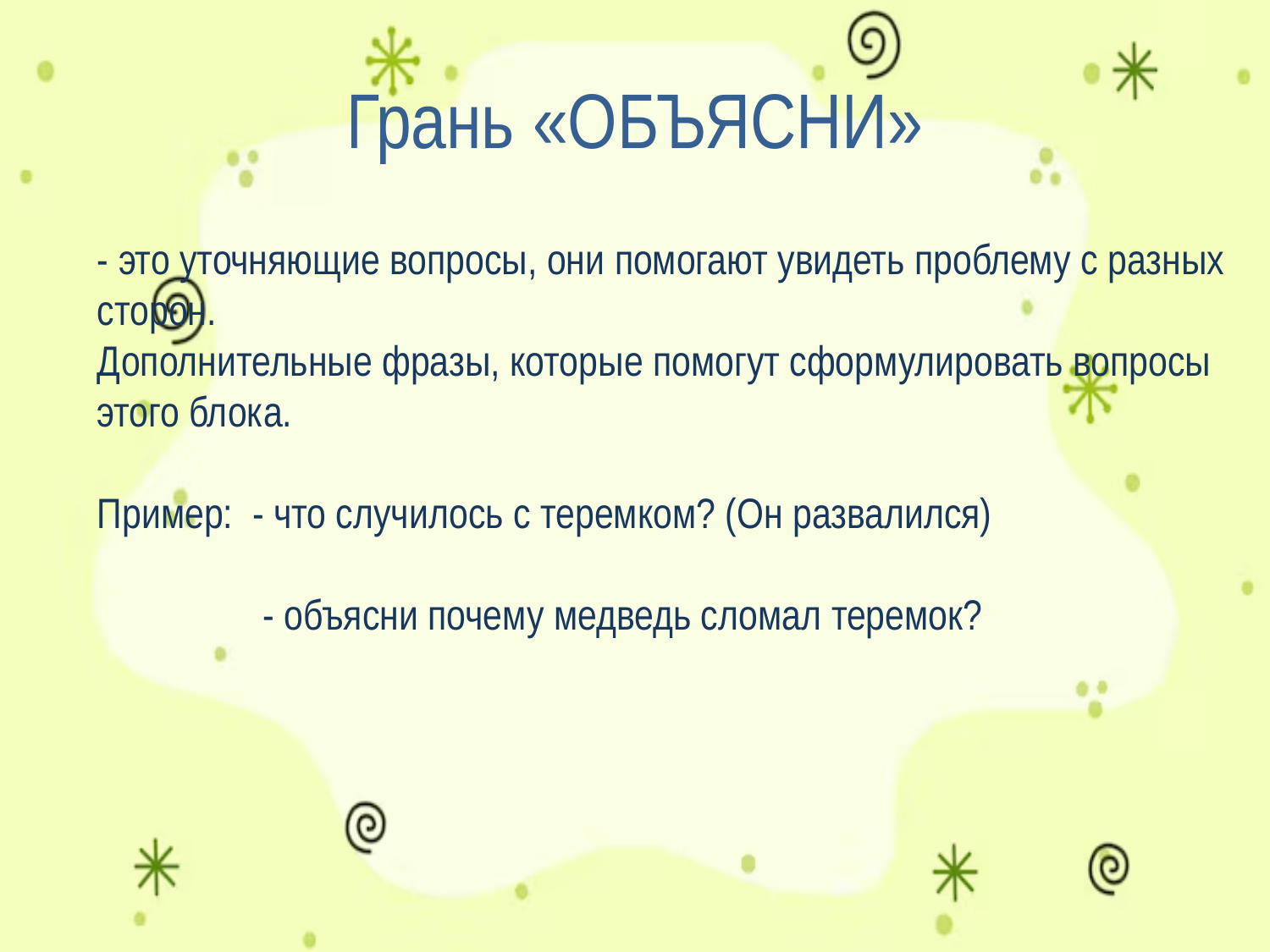

# Грань «ОБЪЯСНИ»
- это уточняющие вопросы, они помогают увидеть проблему с разных сторон.
Дополнительные фразы, которые помогут сформулировать вопросы
этого блока.

Пример:  - что случилось с теремком? (Он развалился)

                 - объясни почему медведь сломал теремок?